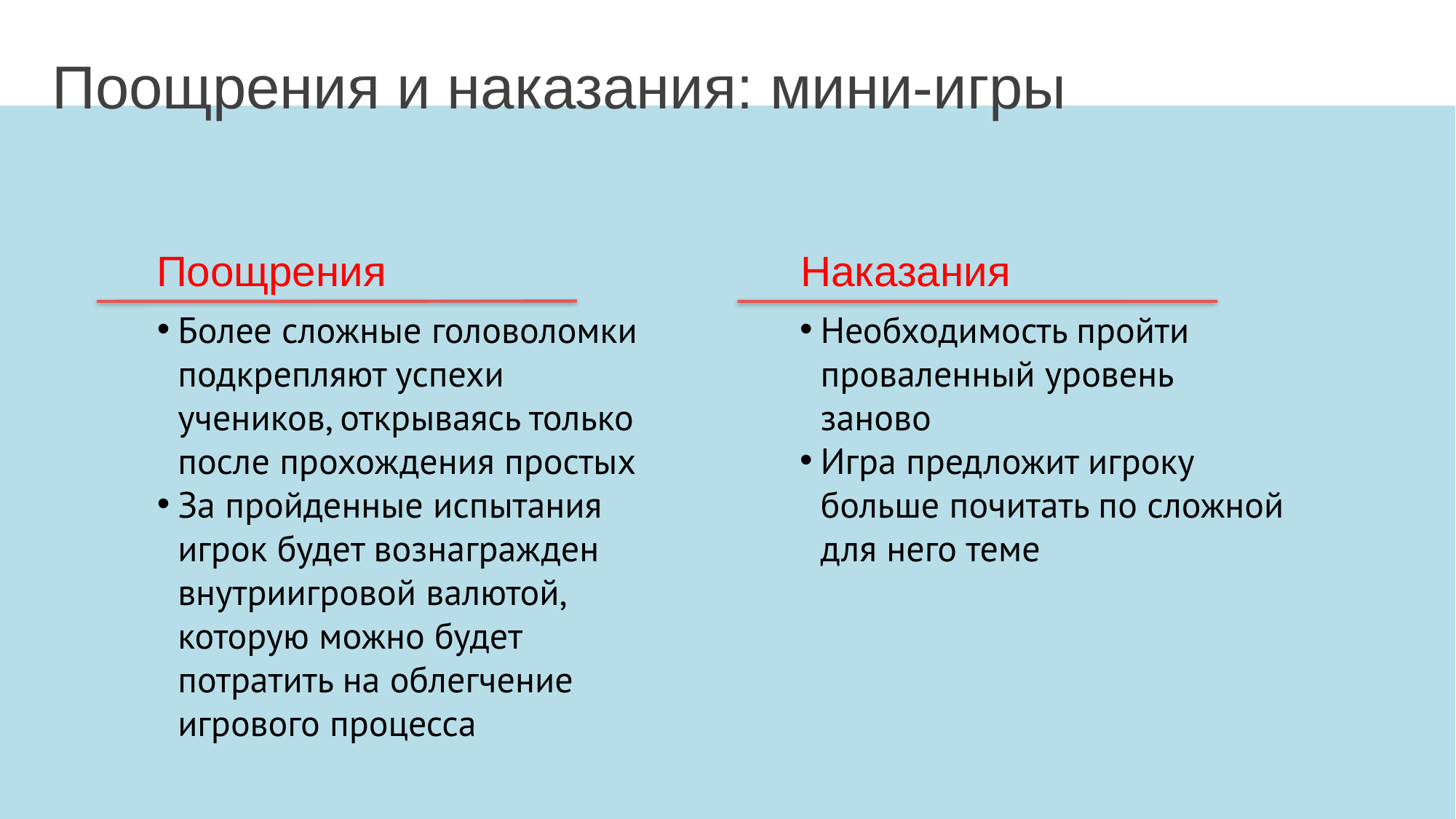

Поощрения и наказания: мини-игры

Поощрения
Наказания
Более сложные головоломки подкрепляют успехи учеников, открываясь только после прохождения простых
За пройденные испытания игрок будет вознагражден внутриигровой валютой, которую можно будет потратить на облегчение игрового процесса
Необходимость пройти проваленный уровень заново
Игра предложит игроку больше почитать по сложной для него теме